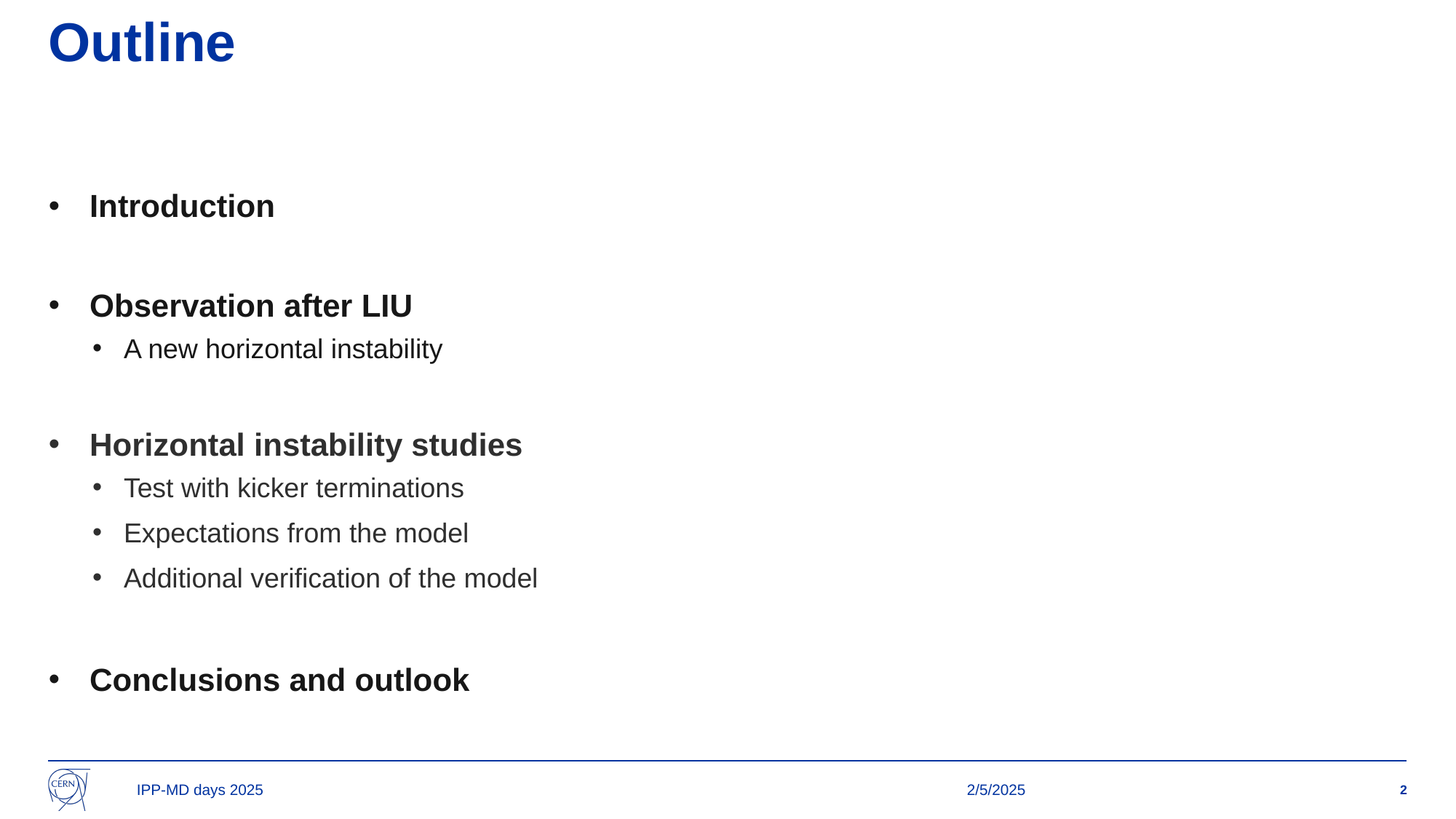

# Outline
Introduction

Observation after LIU
A new horizontal instability

Horizontal instability studies
Test with kicker terminations
Expectations from the model
Additional verification of the model

Conclusions and outlook

IPP-MD days 2025
2/5/2025
2